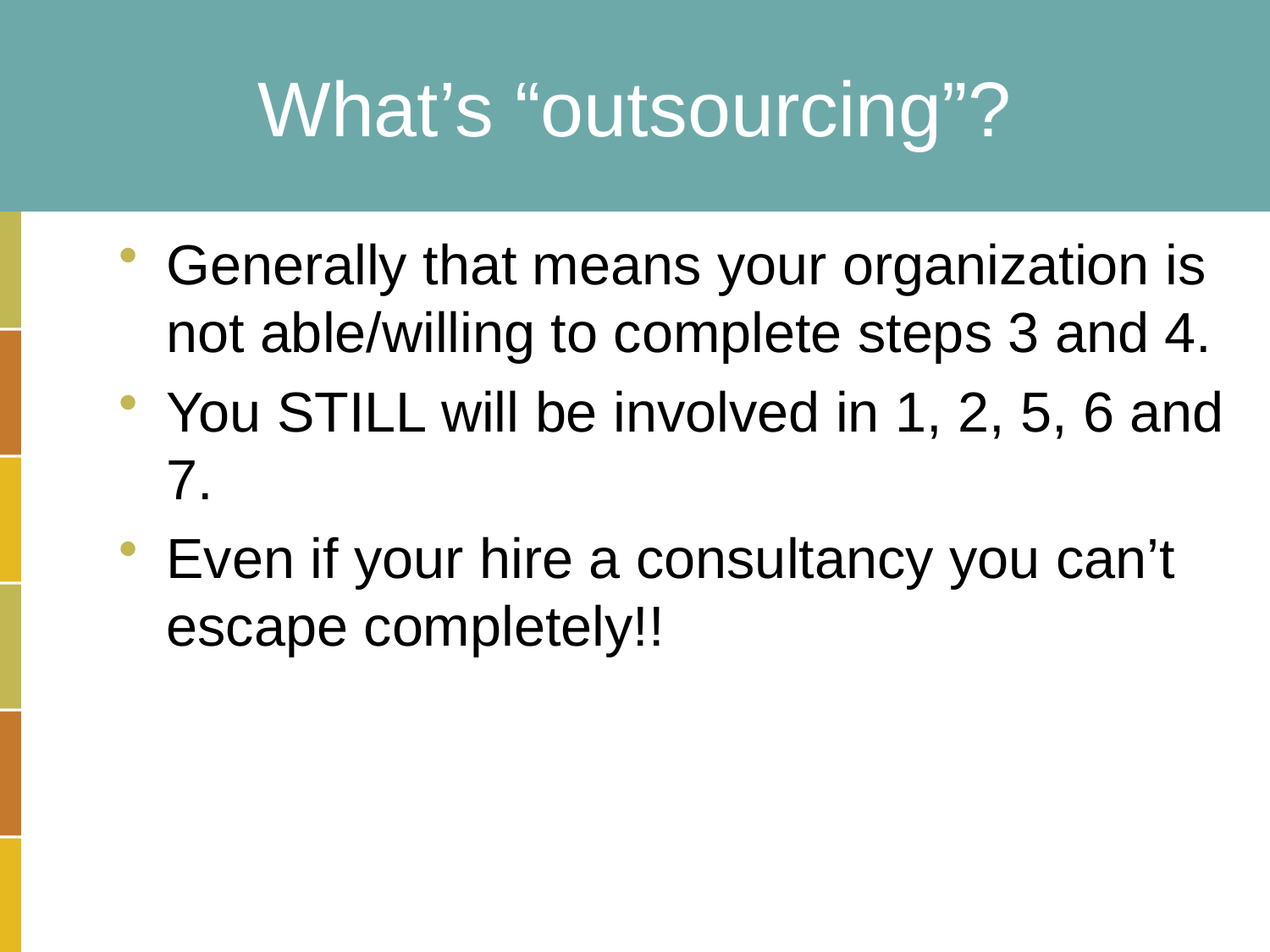

# What’s “outsourcing”?
Generally that means your organization is not able/willing to complete steps 3 and 4.
You STILL will be involved in 1, 2, 5, 6 and 7.
Even if your hire a consultancy you can’t escape completely!!